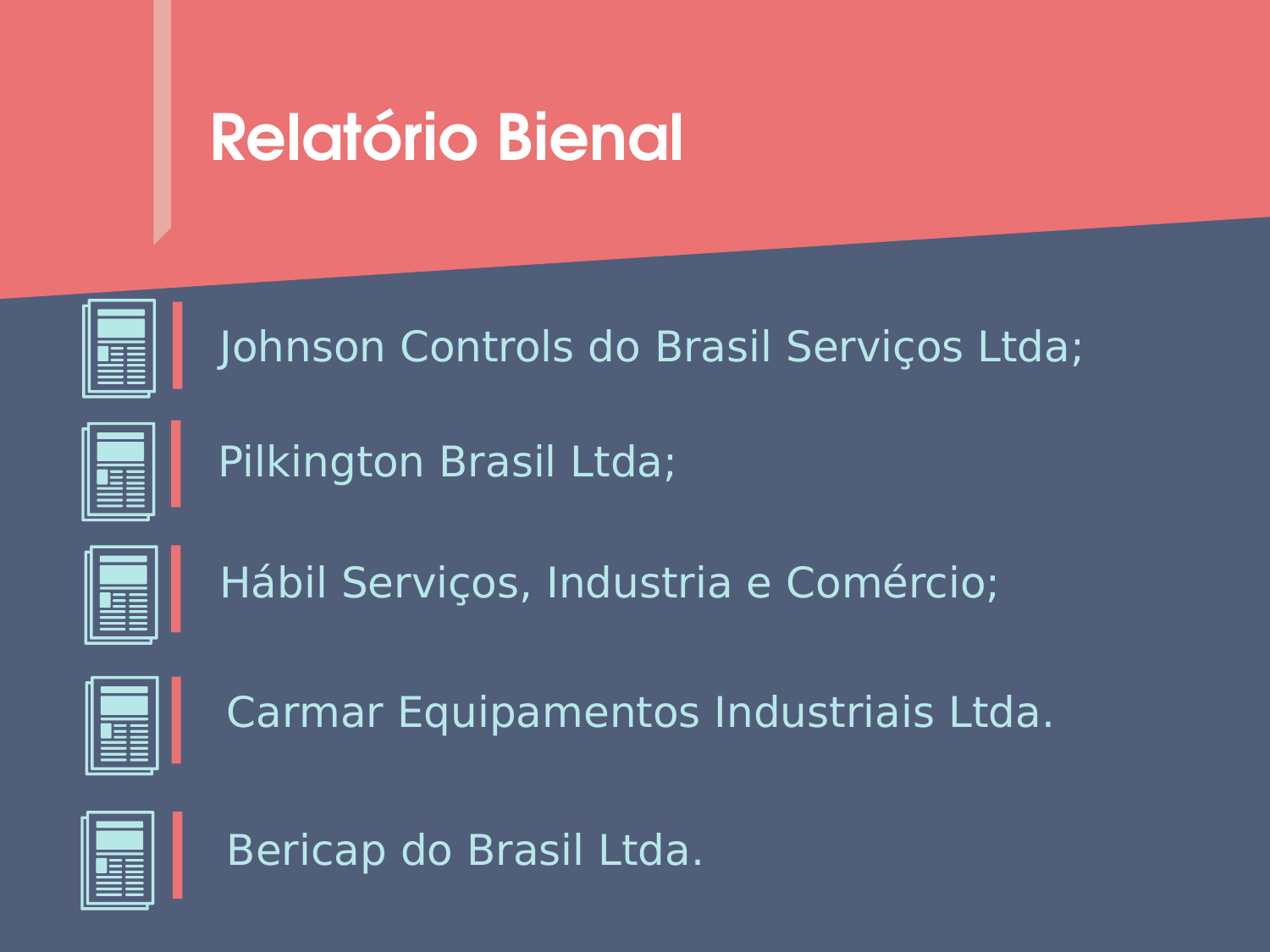

Relatório Bienal

Johnson Controls do Brasil Serviços Ltda;

Pilkington Brasil Ltda;

Hábil Serviços, Industria e Comércio;

Carmar Equipamentos Industriais Ltda.

Bericap do Brasil Ltda.